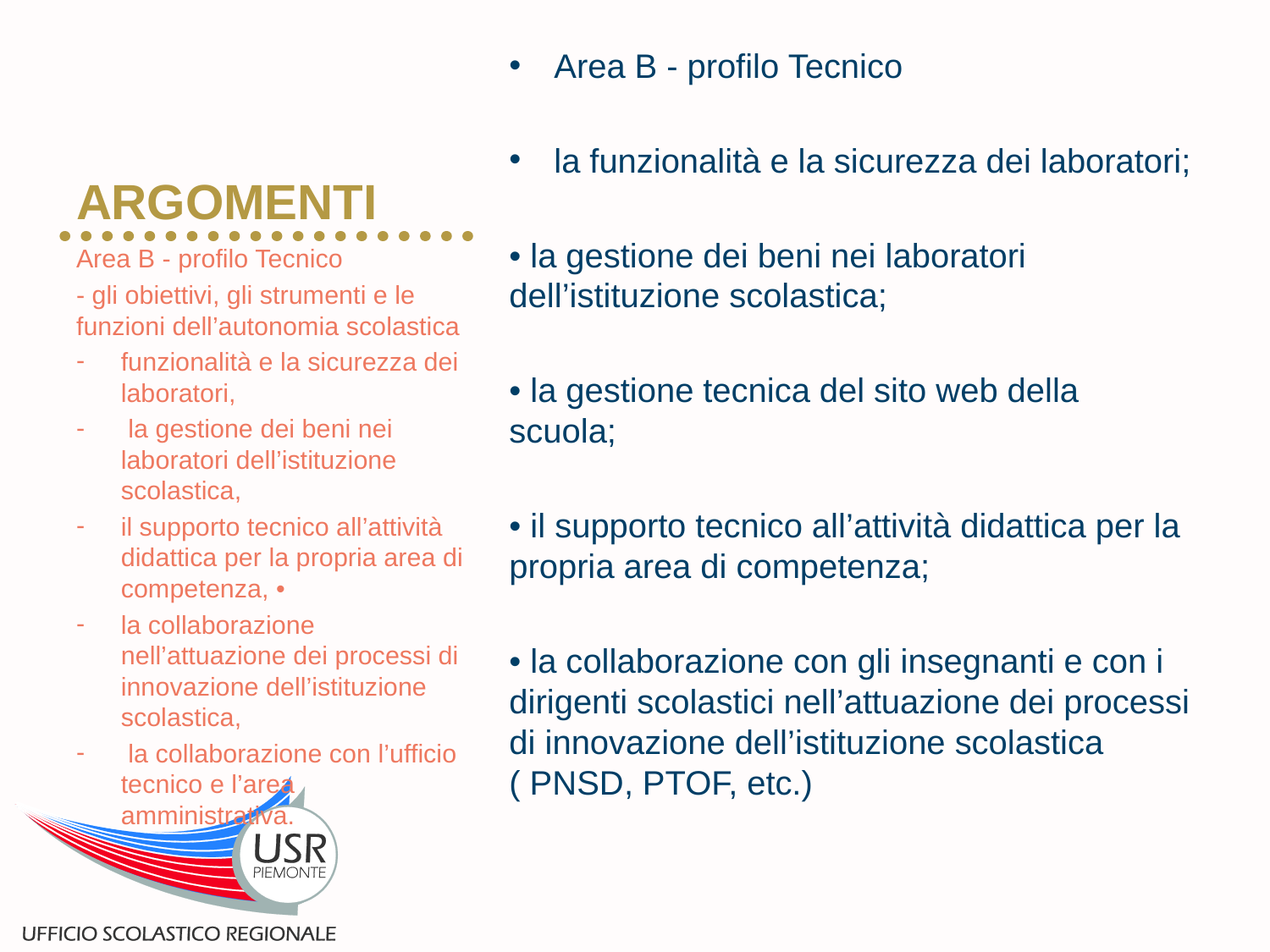

# ARGOMENTI
Area B - profilo Tecnico

la funzionalità e la sicurezza dei laboratori;

• la gestione dei beni nei laboratori dell’istituzione scolastica;

• la gestione tecnica del sito web della scuola;

• il supporto tecnico all’attività didattica per la propria area di competenza;

• la collaborazione con gli insegnanti e con i dirigenti scolastici nell’attuazione dei processi di innovazione dell’istituzione scolastica ( PNSD, PTOF, etc.)

Area B - profilo Tecnico
- gli obiettivi, gli strumenti e le funzioni dell’autonomia scolastica
funzionalità e la sicurezza dei laboratori,
 la gestione dei beni nei laboratori dell’istituzione scolastica,
il supporto tecnico all’attività didattica per la propria area di competenza, •
la collaborazione nell’attuazione dei processi di innovazione dell’istituzione scolastica,
 la collaborazione con l’ufficio tecnico e l’area amministrativa.